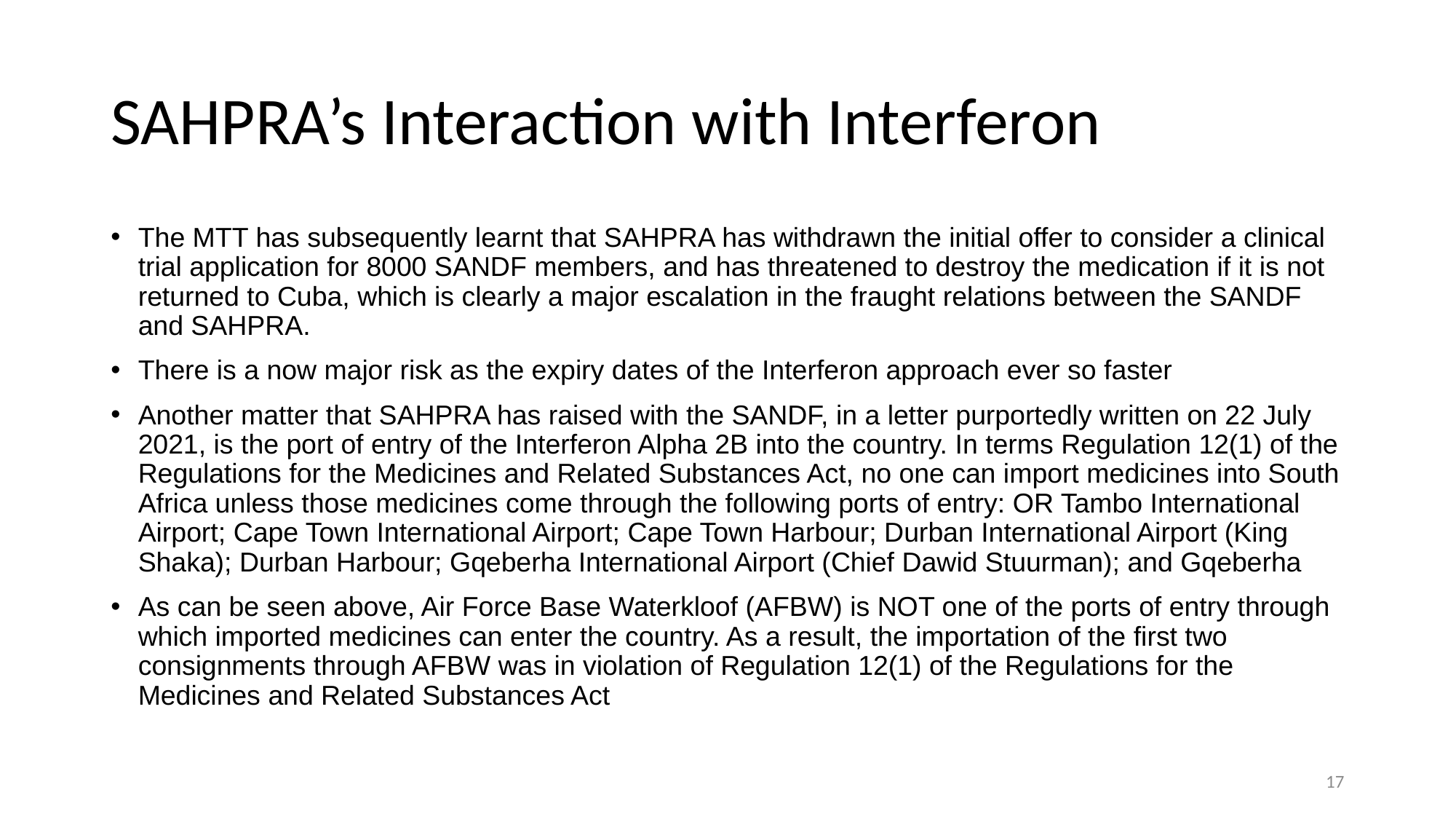

SAHPRA’s Interaction with Interferon
The MTT has subsequently learnt that SAHPRA has withdrawn the initial offer to consider a clinical trial application for 8000 SANDF members, and has threatened to destroy the medication if it is not returned to Cuba, which is clearly a major escalation in the fraught relations between the SANDF and SAHPRA.
There is a now major risk as the expiry dates of the Interferon approach ever so faster
Another matter that SAHPRA has raised with the SANDF, in a letter purportedly written on 22 July 2021, is the port of entry of the Interferon Alpha 2B into the country. In terms Regulation 12(1) of the Regulations for the Medicines and Related Substances Act, no one can import medicines into South Africa unless those medicines come through the following ports of entry: OR Tambo International Airport; Cape Town International Airport; Cape Town Harbour; Durban International Airport (King Shaka); Durban Harbour; Gqeberha International Airport (Chief Dawid Stuurman); and Gqeberha
As can be seen above, Air Force Base Waterkloof (AFBW) is NOT one of the ports of entry through which imported medicines can enter the country. As a result, the importation of the first two consignments through AFBW was in violation of Regulation 12(1) of the Regulations for the Medicines and Related Substances Act

17